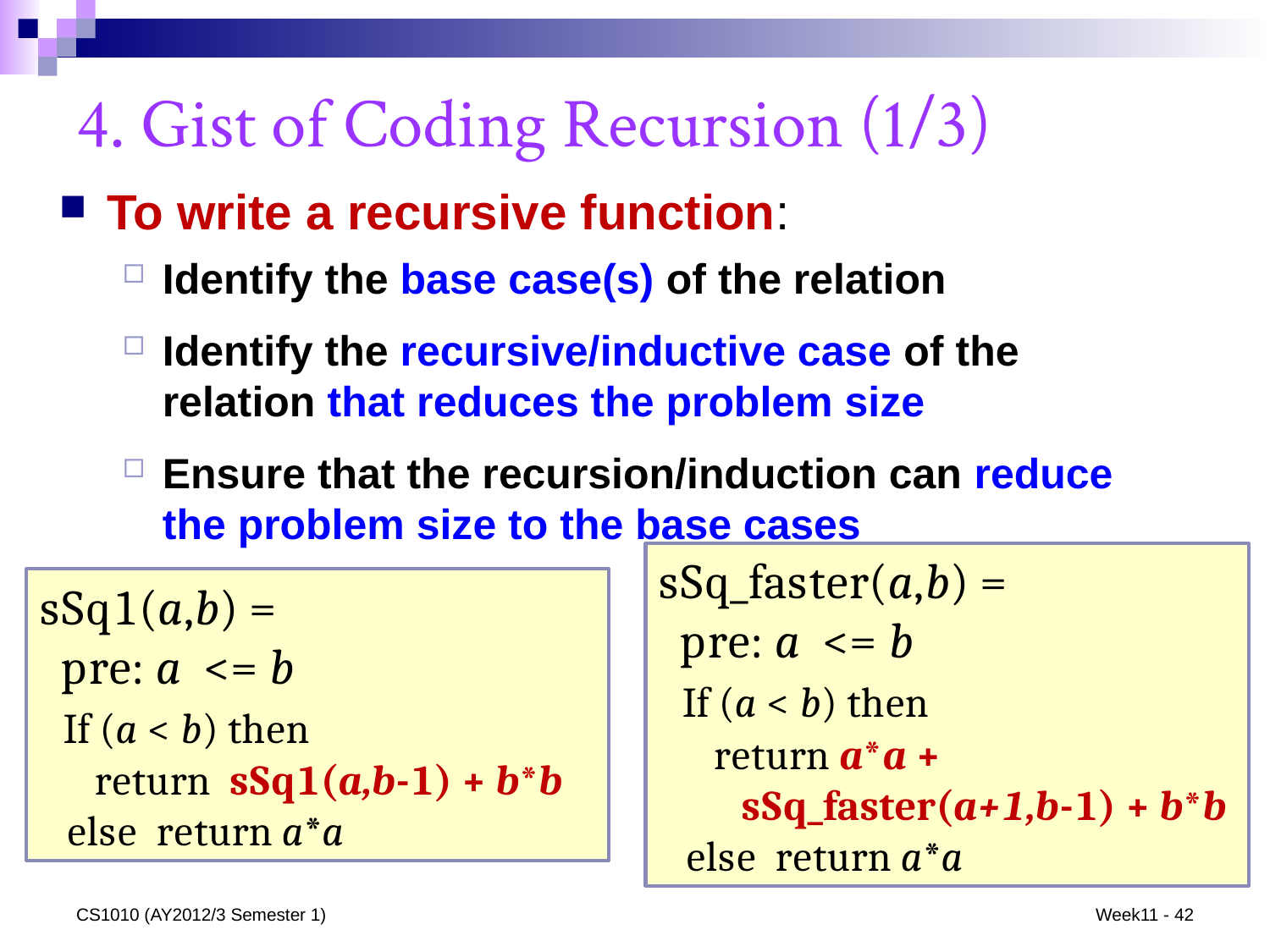

# 4. Gist of Coding Recursion (1/3)
To write a recursive function:
Identify the base case(s) of the relation
Identify the recursive/inductive case of the relation that reduces the problem size
Ensure that the recursion/induction can reduce the problem size to the base cases
sSq_faster(a,b) =
  pre: a  <= b
	If (a < b) then
   return a*a +
      sSq_faster(a+1,b-1) + b*b
else  return a*a
sSq1(a,b) =
  pre: a  <= b
	If (a < b) then
   return  sSq1(a,b-1) + b*b
else  return a*a
CS1010 (AY2012/3 Semester 1)
Week11 - 42